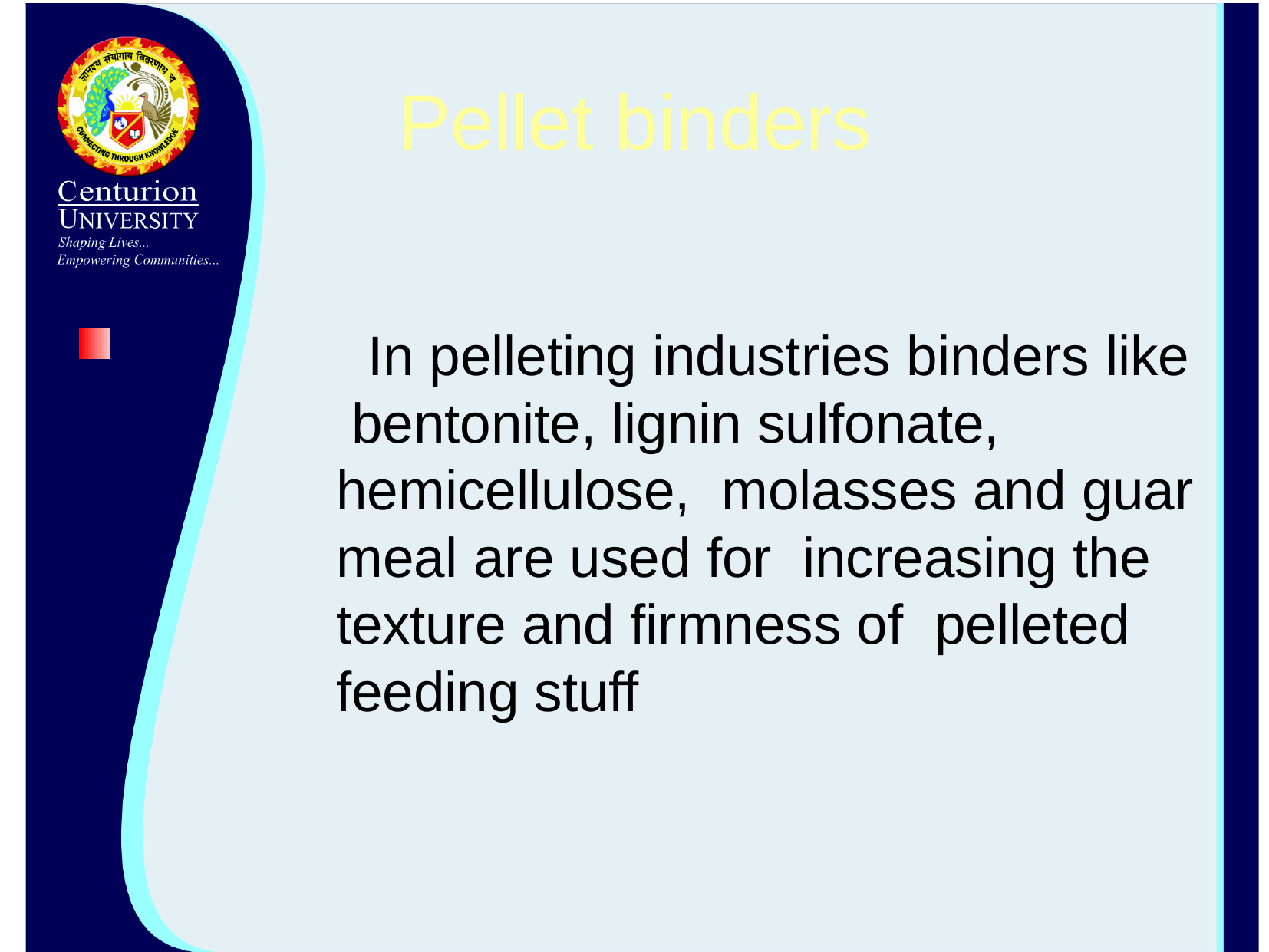

# Pellet binders
In pelleting industries binders like  bentonite, lignin sulfonate, hemicellulose,  molasses and guar meal are used for  increasing the texture and firmness of  pelleted feeding stuff